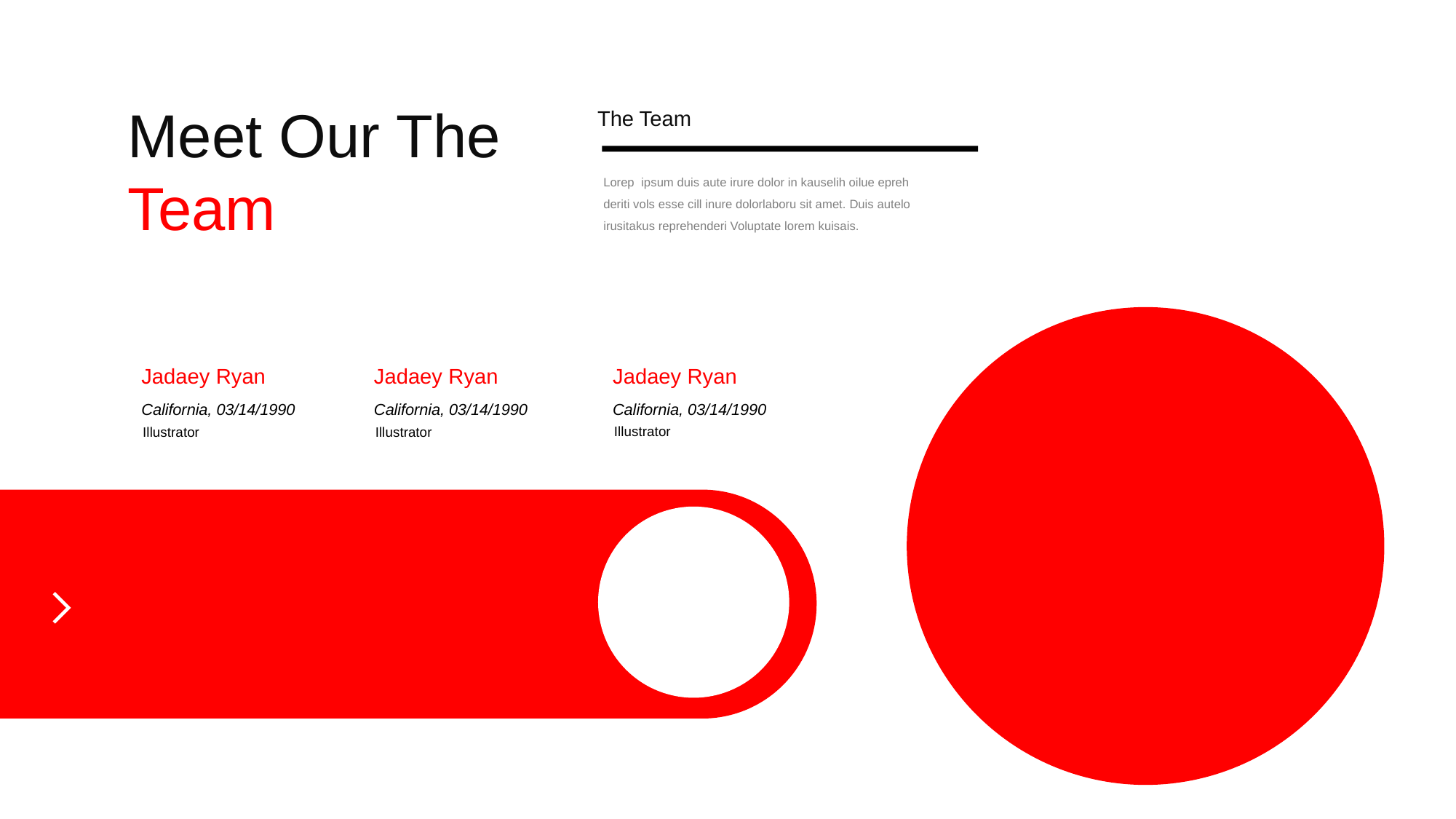

Meet Our The Team
The Team

Lorep  ipsum duis aute irure dolor in kauselih oilue epreh
deriti vols esse cill inure dolorlaboru sit amet. Duis autelo irusitakus reprehenderi Voluptate lorem kuisais.
Jadaey Ryan
Jadaey Ryan
Jadaey Ryan
California, 03/14/1990
California, 03/14/1990
California, 03/14/1990
Illustrator
Illustrator
Illustrator